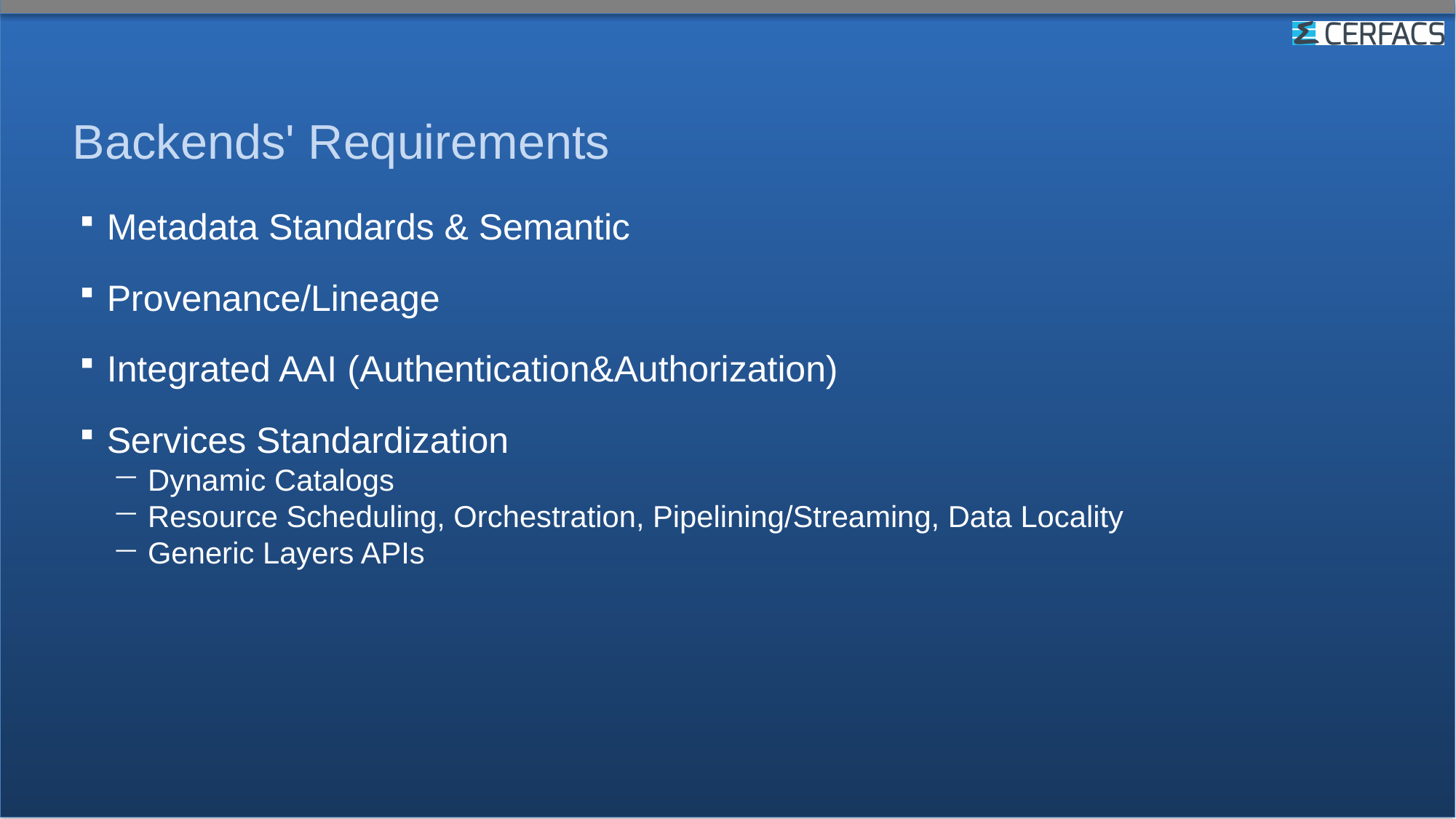

# Backends' Requirements
Metadata Standards & Semantic
Provenance/Lineage
Integrated AAI (Authentication&Authorization)
Services Standardization
Dynamic Catalogs
Resource Scheduling, Orchestration, Pipelining/Streaming, Data Locality
Generic Layers APIs